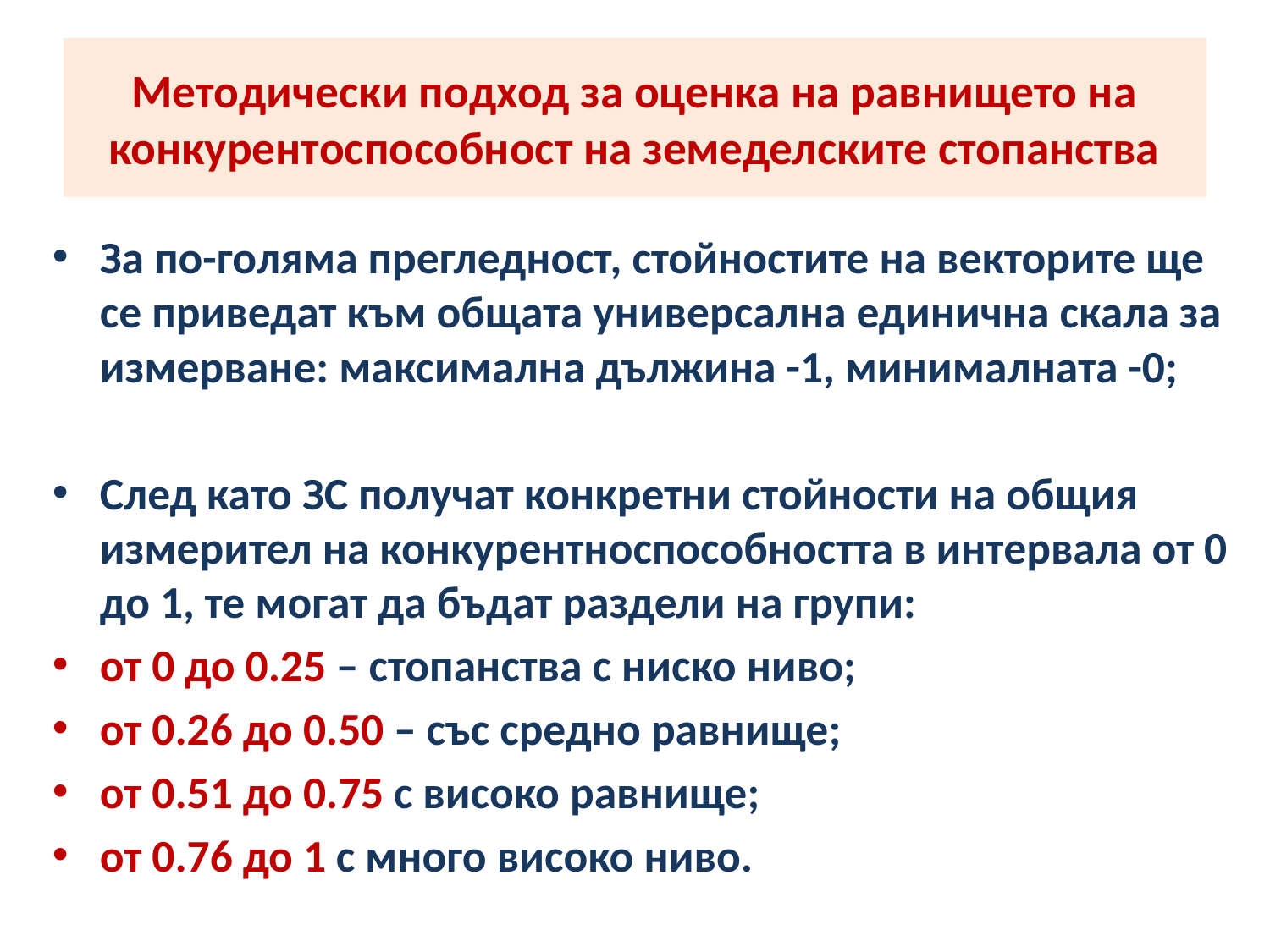

# Методически подход за оценка на равнището на конкурентоспособност на земеделските стопанства
За по-голяма прегледност, стойностите на векторите ще се приведат към общата универсална единична скала за измерване: максимална дължина -1, минималната -0;

След като ЗС получат конкретни стойности на общия измерител на конкурентноспособността в интервала от 0 до 1, те могат да бъдат раздели на групи:
от 0 до 0.25 – стопанства с ниско ниво;
от 0.26 до 0.50 – със средно равнище;
от 0.51 до 0.75 с високо равнище;
от 0.76 до 1 с много високо ниво.